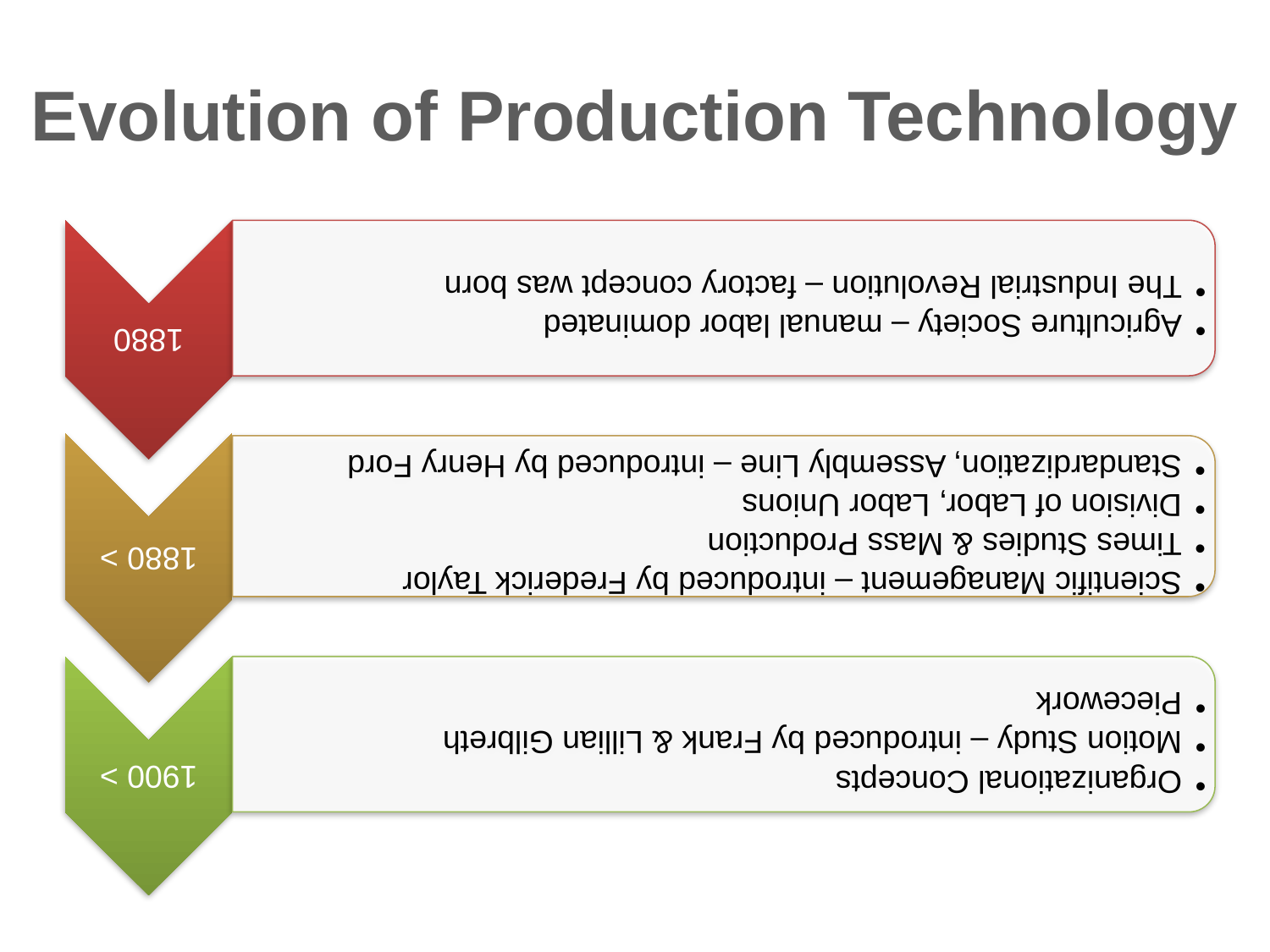

# Evolution of Production Technology
1880
Agriculture Society – manual labor dominated
The Industrial Revolution – factory concept was born
1880 >
Scientific Management – introduced by Frederick Taylor
Times Studies & Mass Production
Division of Labor, Labor Unions
Standardization, Assembly Line – introduced by Henry Ford
1900 >
Organizational Concepts
Motion Study – introduced by Frank & Lillian Gilbreth
Piecework